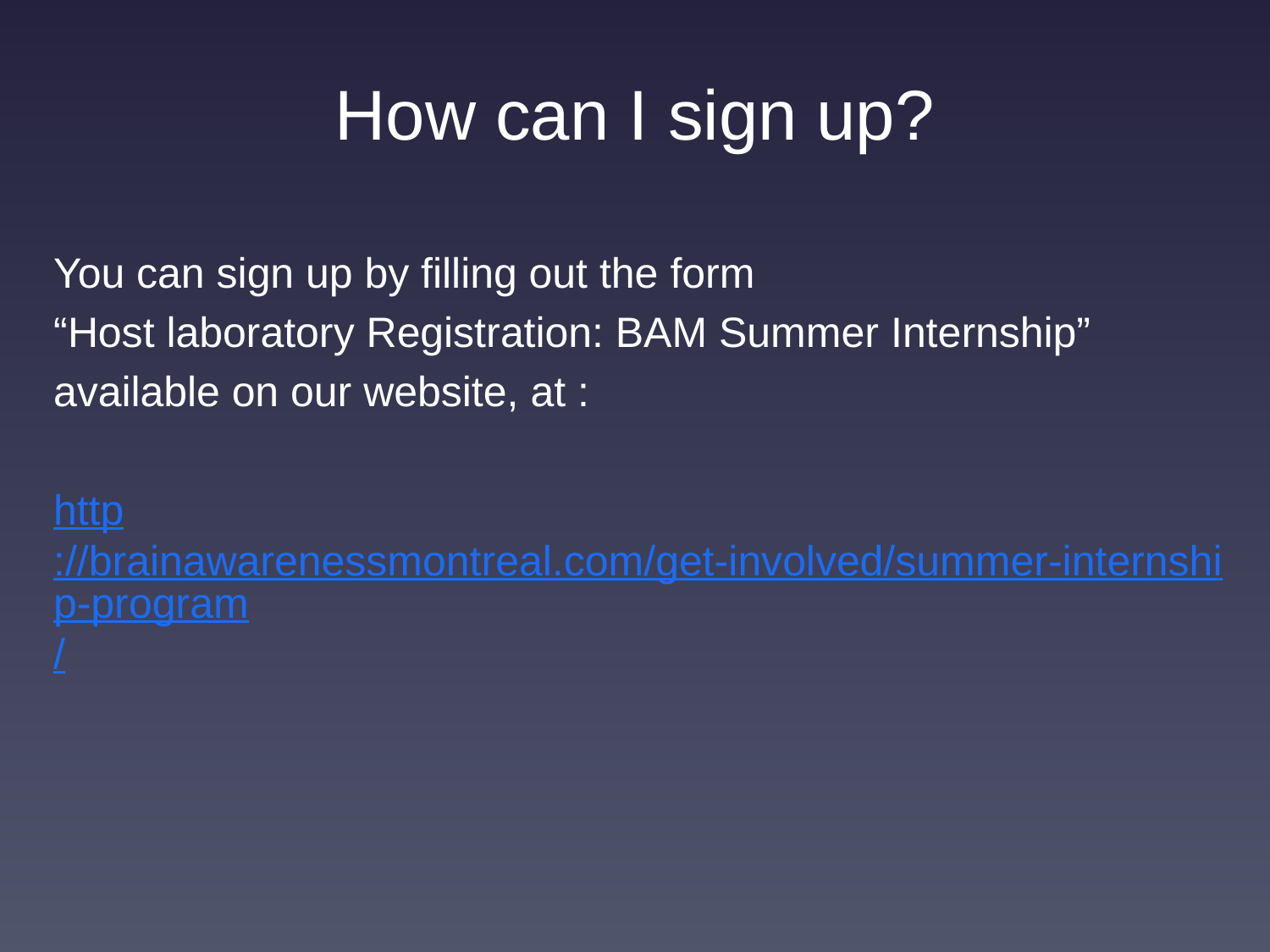

# How can I sign up?

You can sign up by filling out the form
“Host laboratory Registration: BAM Summer Internship”
available on our website, at :

http://brainawarenessmontreal.com/get-involved/summer-internship-program/